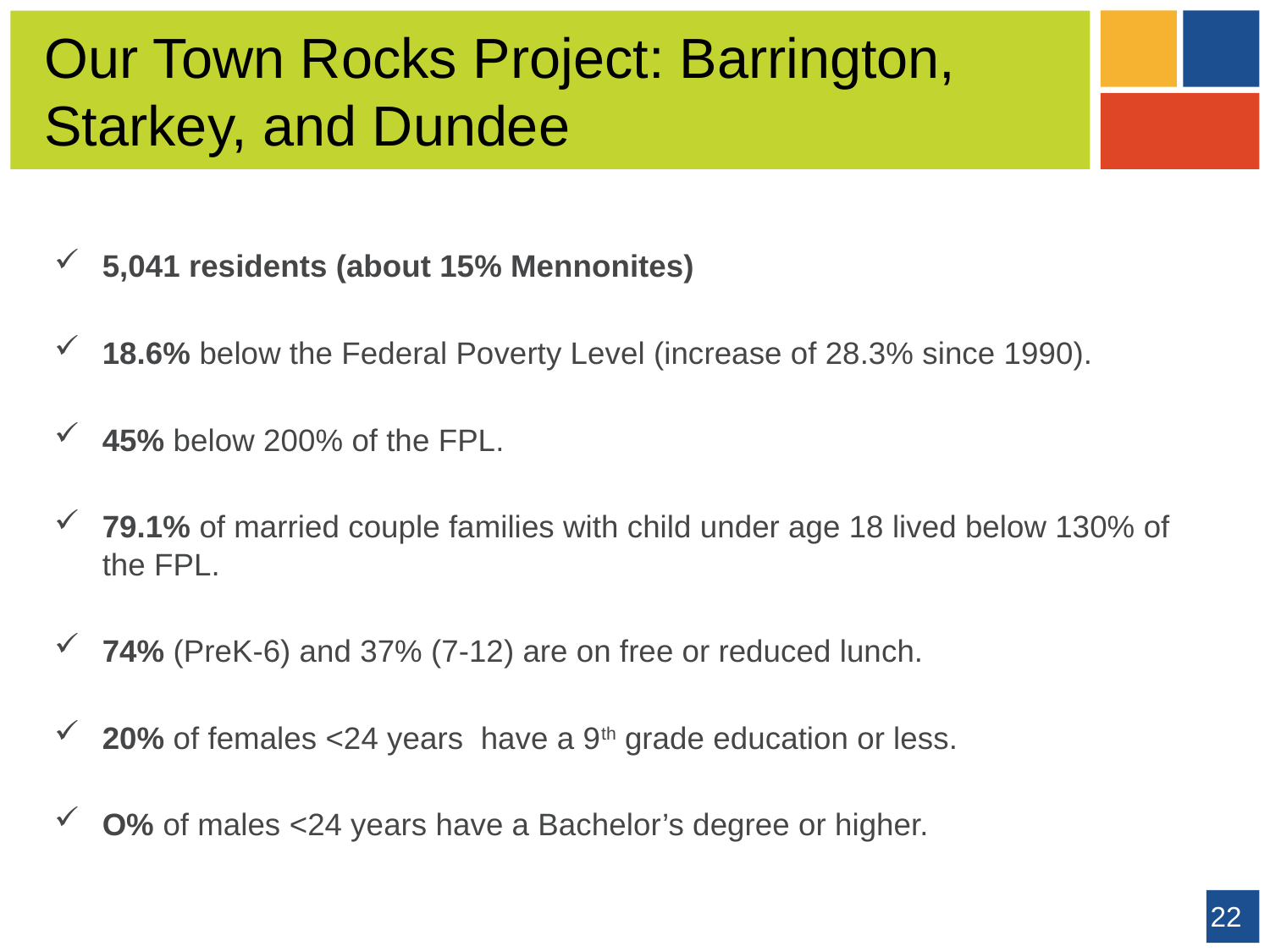

# Our Town Rocks Project: Barrington, Starkey, and Dundee
5,041 residents (about 15% Mennonites)

18.6% below the Federal Poverty Level (increase of 28.3% since 1990).

45% below 200% of the FPL.

79.1% of married couple families with child under age 18 lived below 130% of the FPL.

74% (PreK-6) and 37% (7-12) are on free or reduced lunch.

20% of females <24 years  have a 9th grade education or less.

O% of males <24 years have a Bachelor’s degree or higher.
22